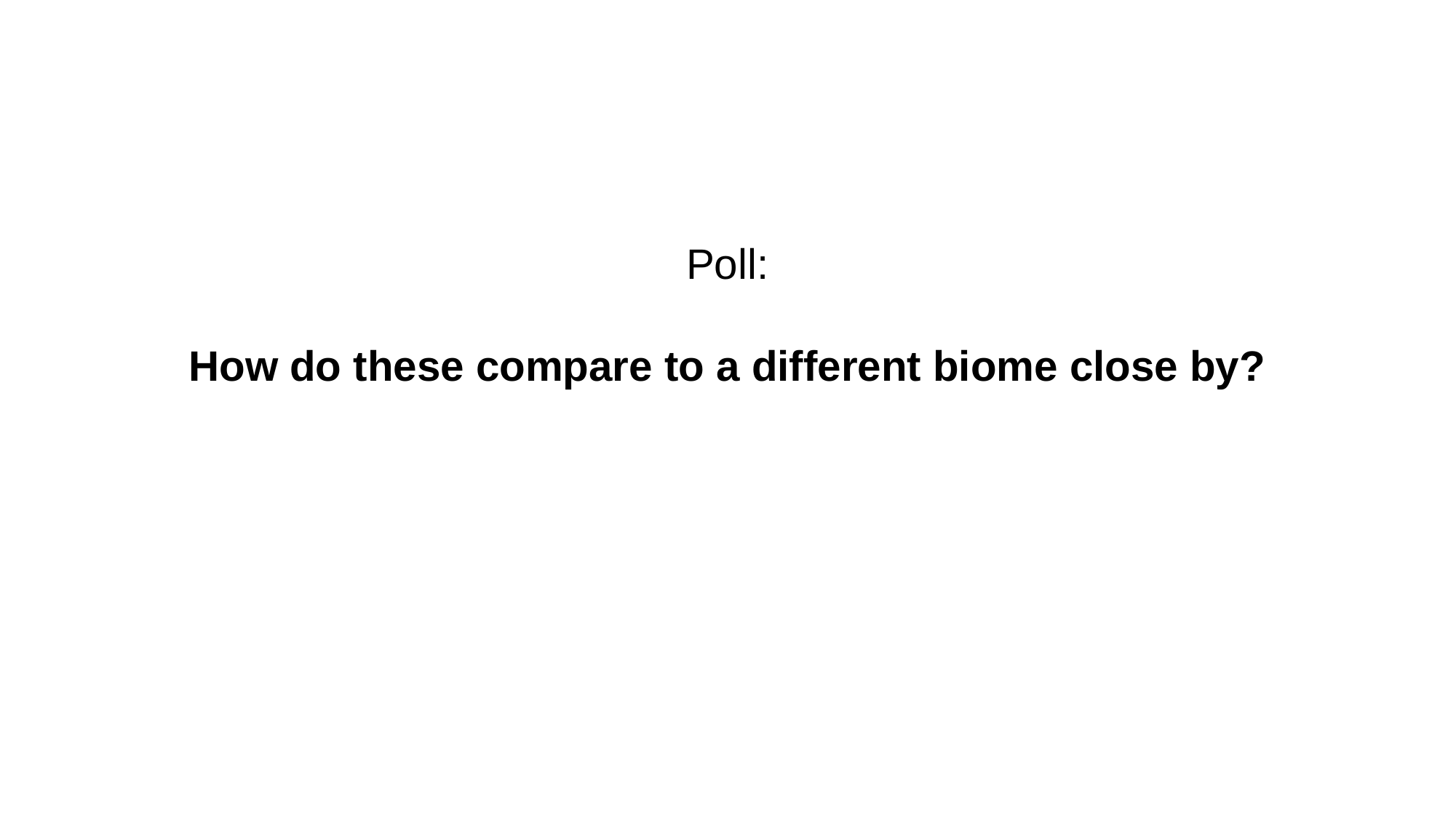

Poll:

How do these compare to a different biome close by?